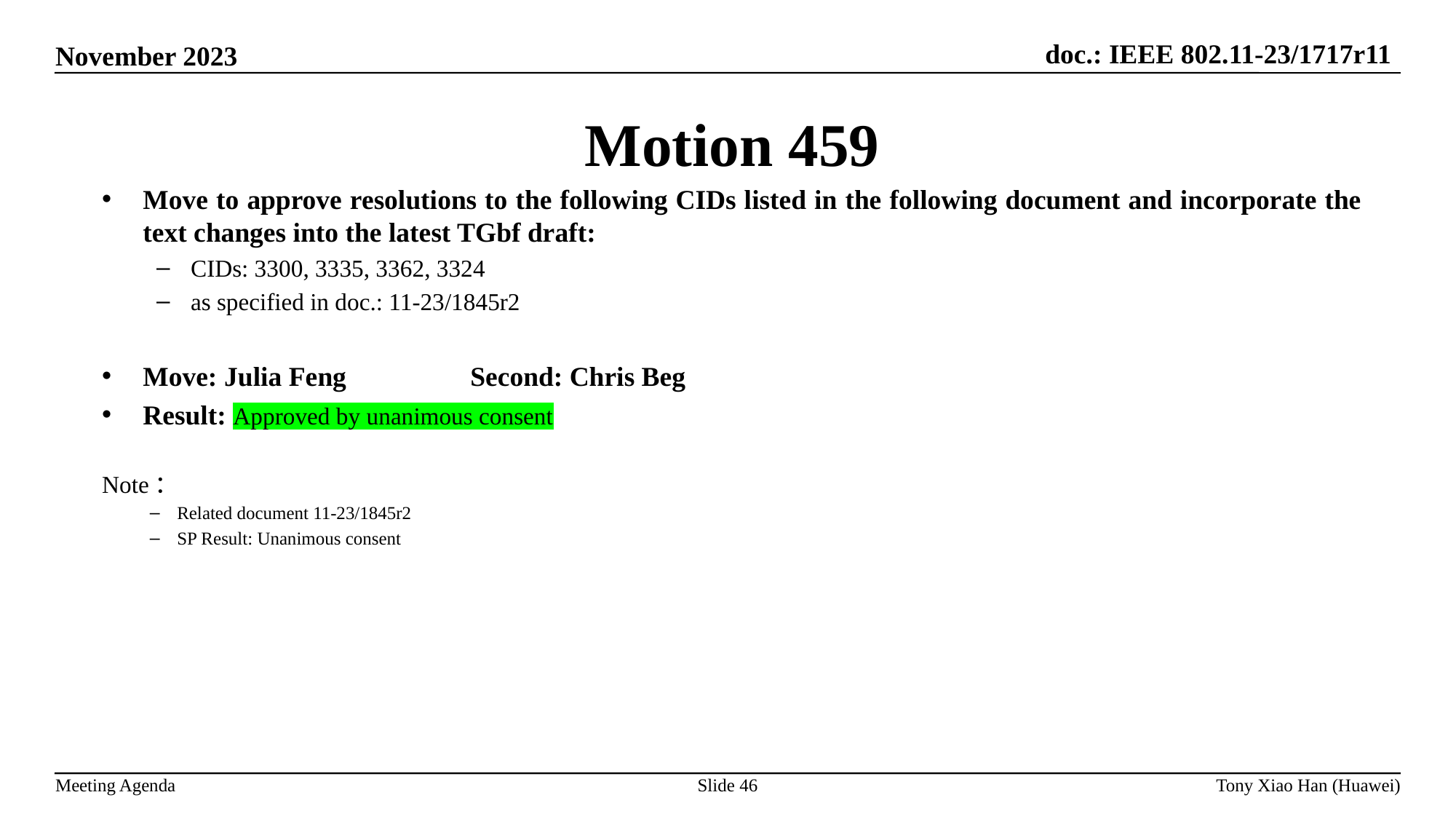

Motion 459

Move to approve resolutions to the following CIDs listed in the following document and incorporate the text changes into the latest TGbf draft:
CIDs: 3300, 3335, 3362, 3324
as specified in doc.: 11-23/1845r2

Move: Julia Feng 		Second: Chris Beg
Result: Approved by unanimous consent

Note：
Related document 11-23/1845r2
SP Result: Unanimous consent